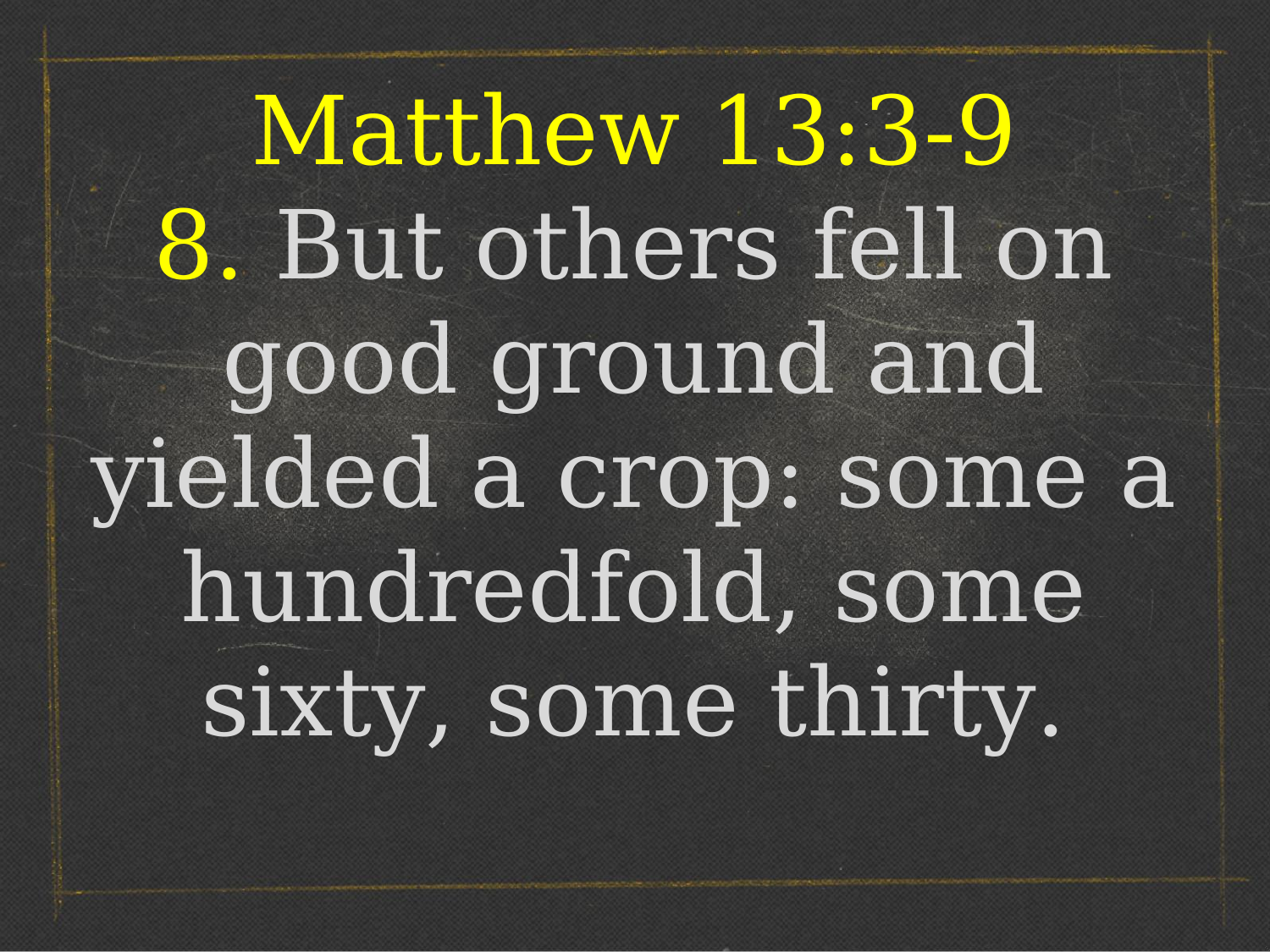

Matthew 13:3-9
8. But others fell on good ground and yielded a crop: some a hundredfold, some sixty, some thirty.